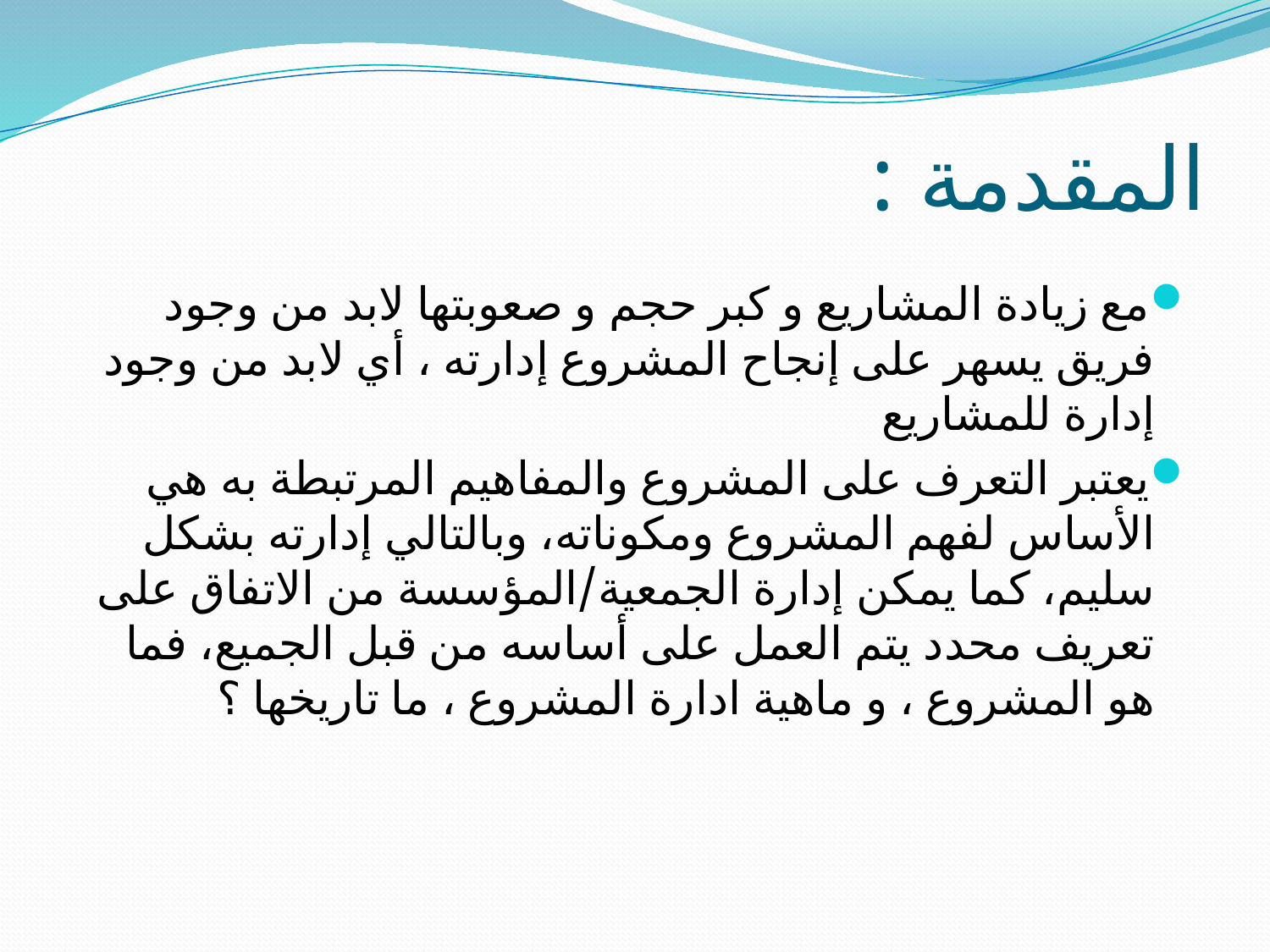

# المقدمة :
مع زيادة المشاريع و كبر حجم و صعوبتها لابد من وجود فريق يسهر على إنجاح المشروع إدارته ، أي لابد من وجود إدارة للمشاريع
يعتبر التعرف على المشروع والمفاهيم المرتبطة به هي الأساس لفهم المشروع ومكوناته، وبالتالي إدارته بشكل سليم، كما يمكن إدارة الجمعية/المؤسسة من الاتفاق على تعريف محدد يتم العمل على أساسه من قبل الجميع، فما هو المشروع ، و ماهية ادارة المشروع ، ما تاريخها ؟